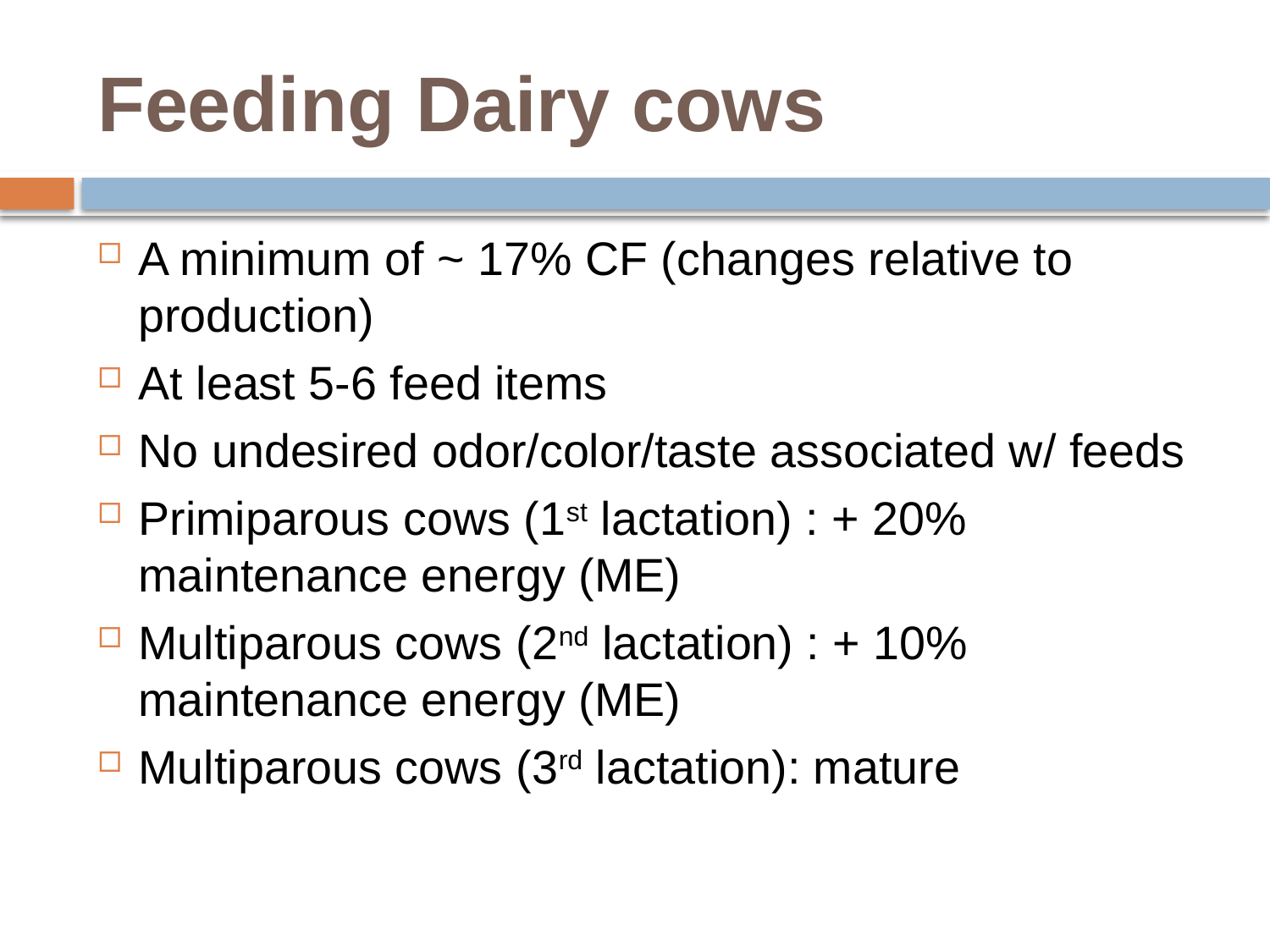

# Feeding Dairy cows
A minimum of ~ 17% CF (changes relative to production)
At least 5-6 feed items
No undesired odor/color/taste associated w/ feeds
Primiparous cows (1st lactation) : + 20% maintenance energy (ME)
Multiparous cows (2nd lactation) : + 10% maintenance energy (ME)
Multiparous cows (3rd lactation): mature